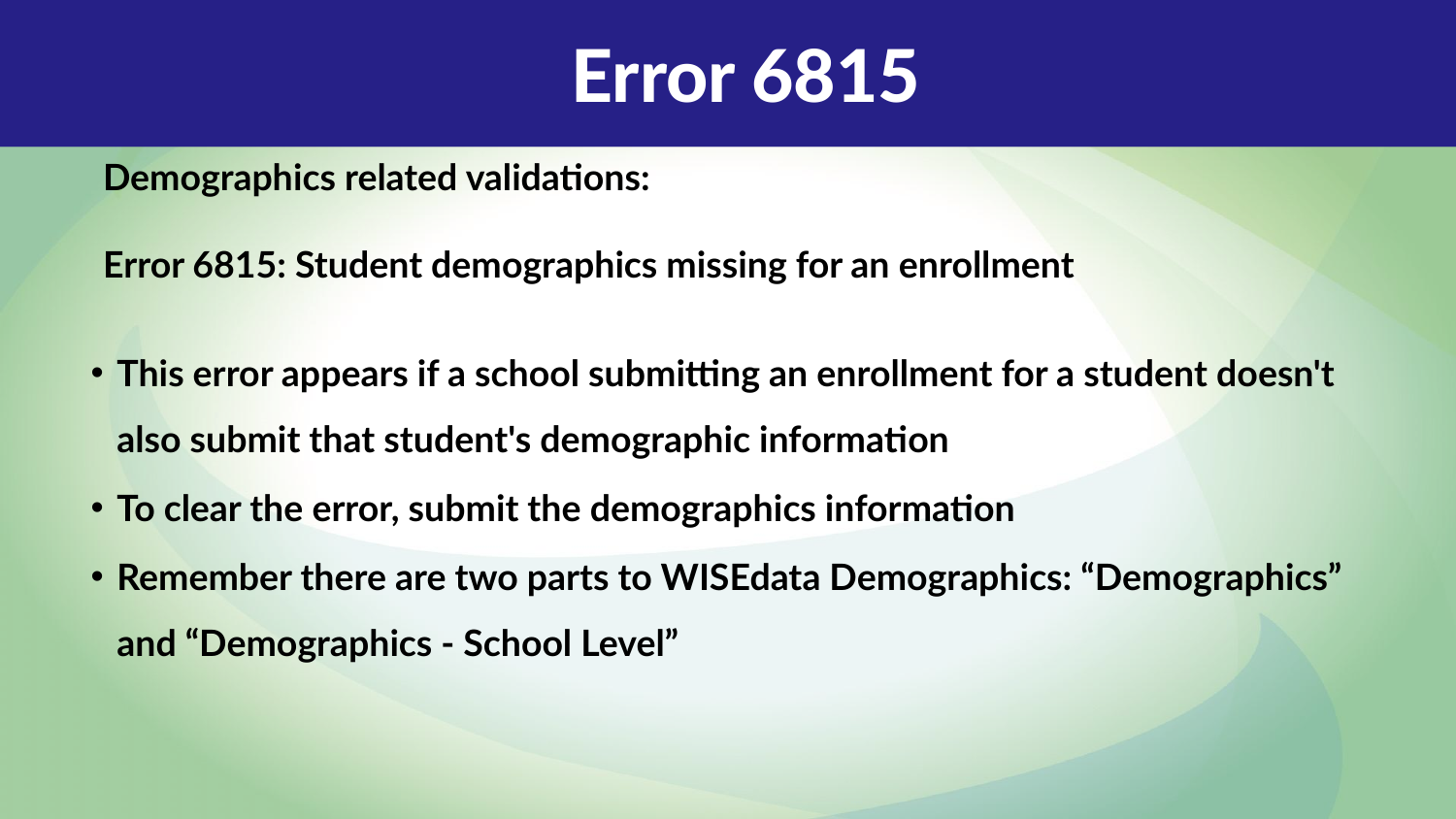

Error 6815
Demographics related validations:

Error 6815: Student demographics missing for an enrollment

This error appears if a school submitting an enrollment for a student doesn't also submit that student's demographic information
To clear the error, submit the demographics information
Remember there are two parts to WISEdata Demographics: “Demographics” and “Demographics - School Level”